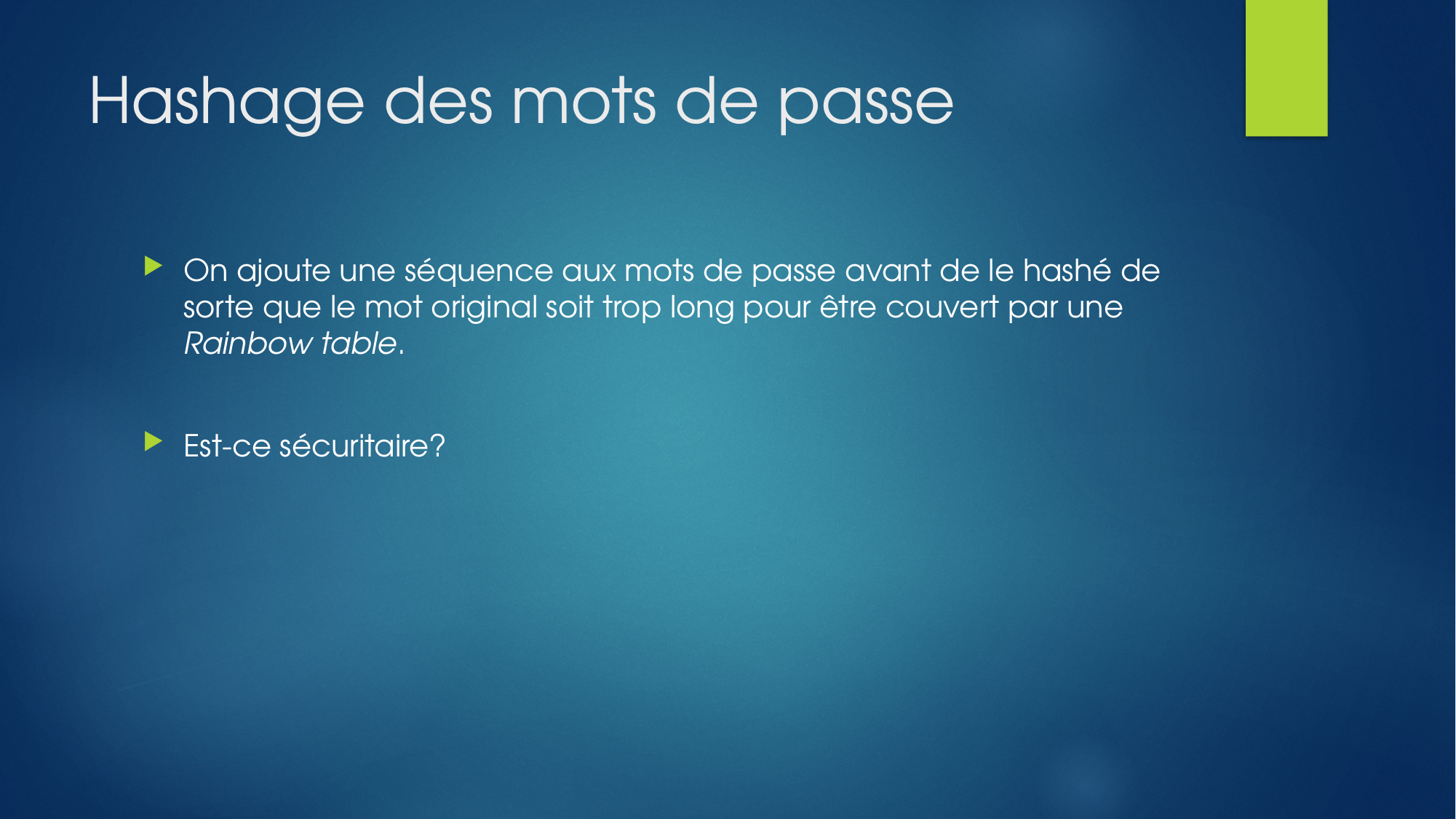

# Hashage des mots de passe
On ajoute une séquence aux mots de passe avant de le hashé de sorte que le mot original soit trop long pour être couvert par une Rainbow table.

Est-ce sécuritaire?